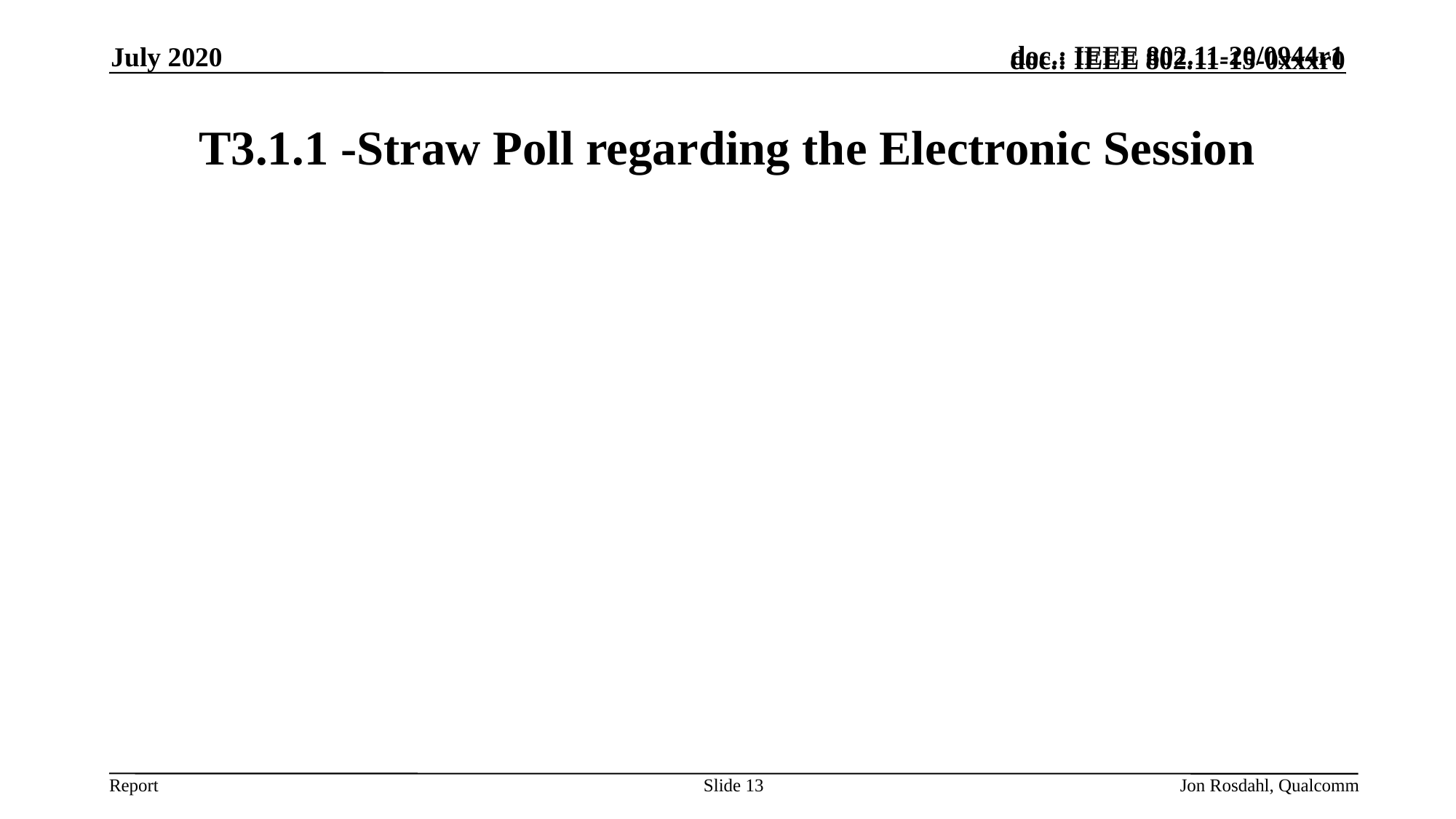

July 2020
# T3.1.1 -Straw Poll regarding the Electronic Session

Slide 13
Jon Rosdahl, Qualcomm